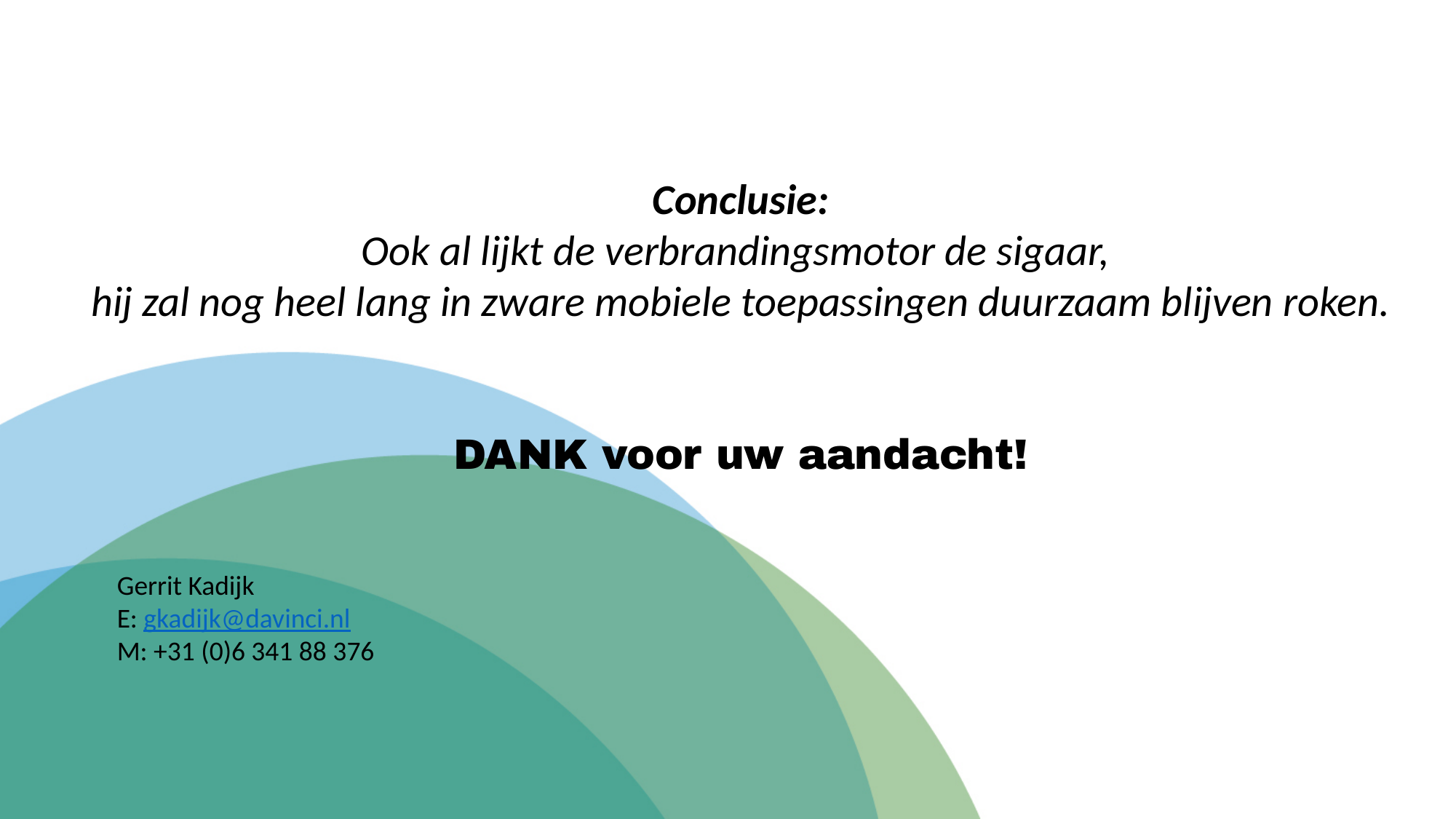

Conclusie:
Ook al lijkt de verbrandingsmotor de sigaar,
hij zal nog heel lang in zware mobiele toepassingen duurzaam blijven roken.

DANK voor uw aandacht!
Gerrit Kadijk
E: gkadijk@davinci.nl
M: +31 (0)6 341 88 376